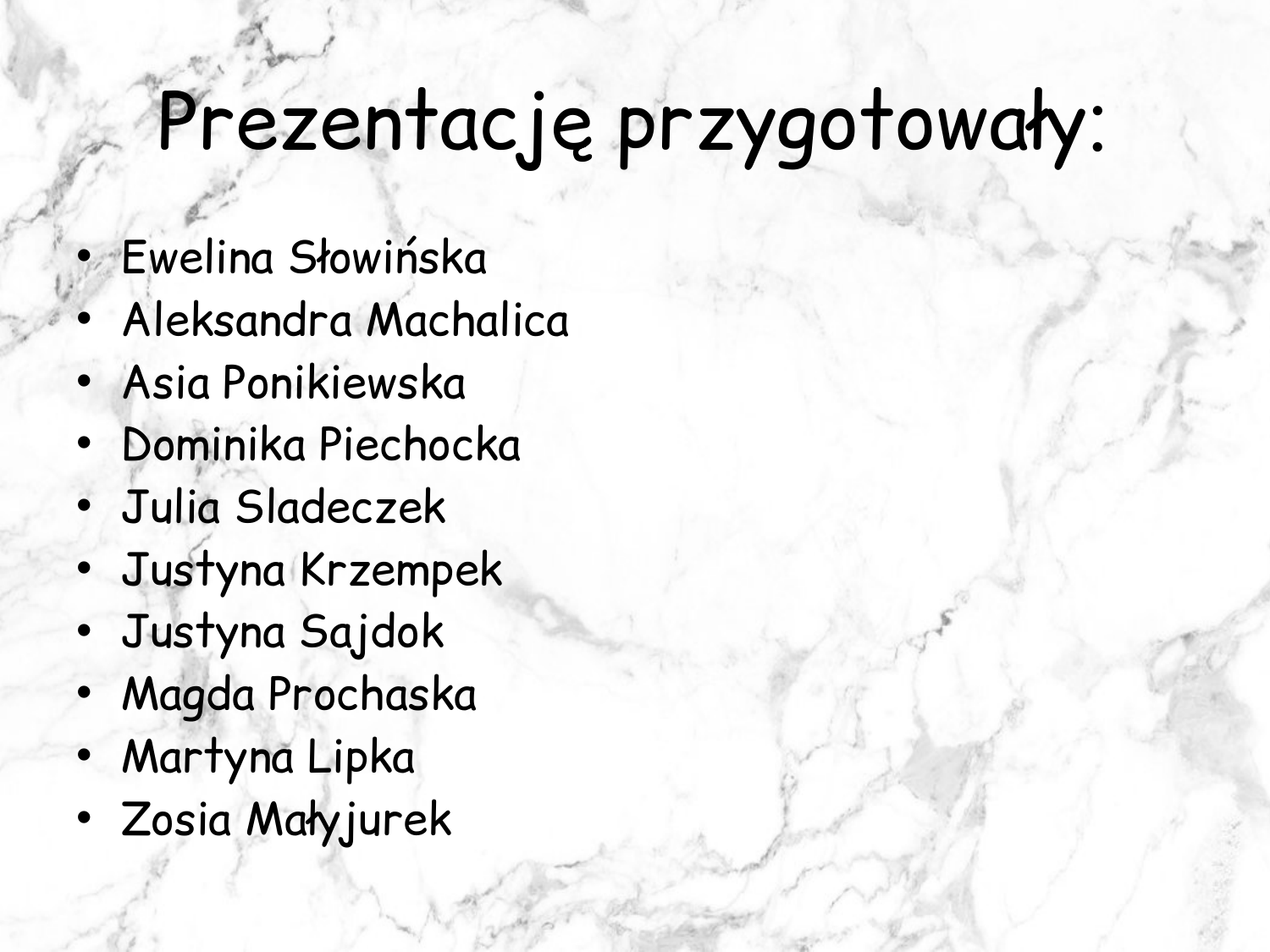

# Prezentację przygotowały:
Ewelina Słowińska
Aleksandra Machalica
Asia Ponikiewska
Dominika Piechocka
Julia Sladeczek
Justyna Krzempek
Justyna Sajdok
Magda Prochaska
Martyna Lipka
Zosia Małyjurek